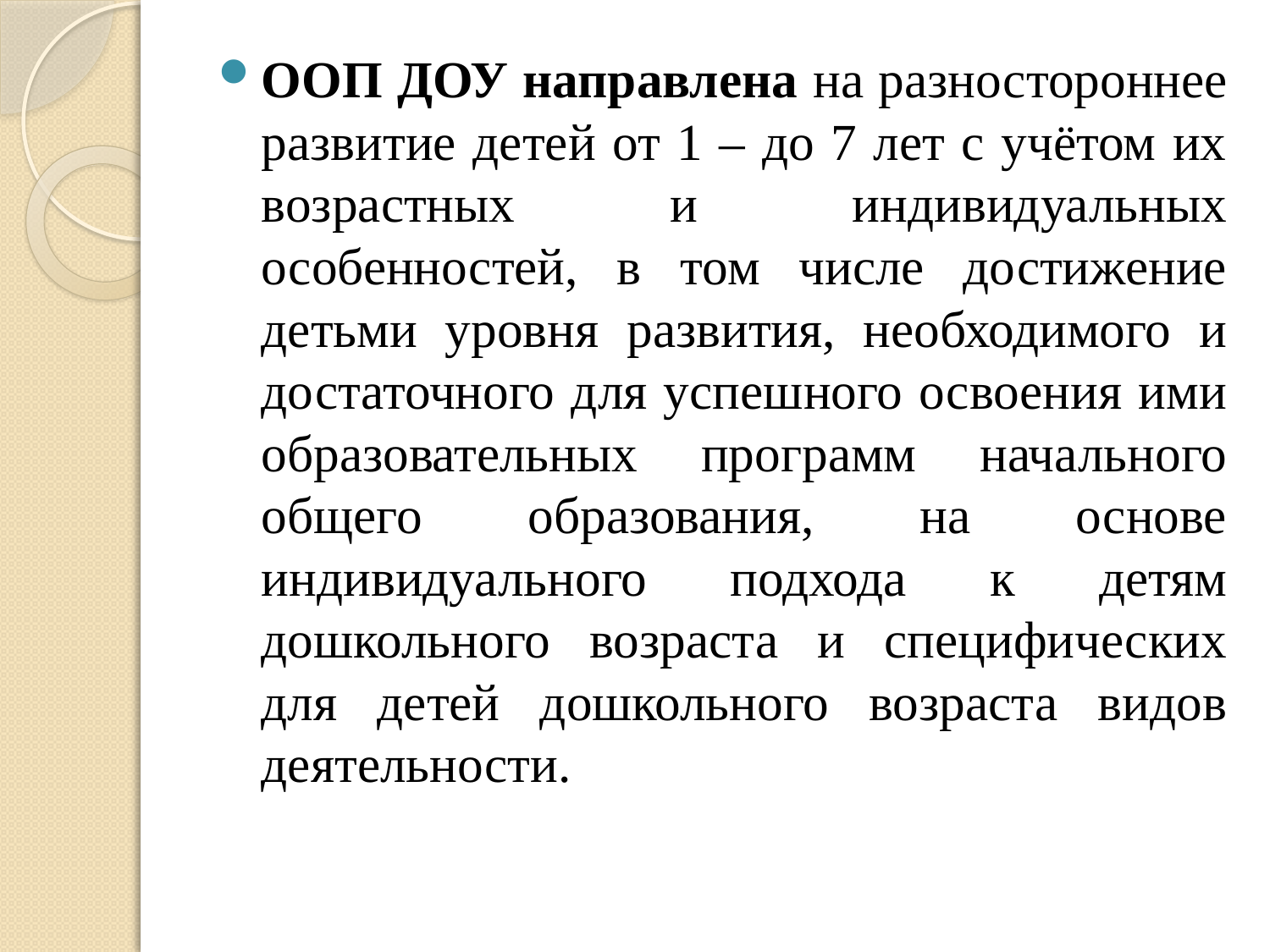

ООП ДОУ направлена на разностороннее развитие детей от 1 – до 7 лет с учётом их возрастных и индивидуальных особенностей, в том числе достижение детьми уровня развития, необходимого и достаточного для успешного освоения ими образовательных программ начального общего образования, на основе индивидуального подхода к детям дошкольного возраста и специфических для детей дошкольного возраста видов деятельности.